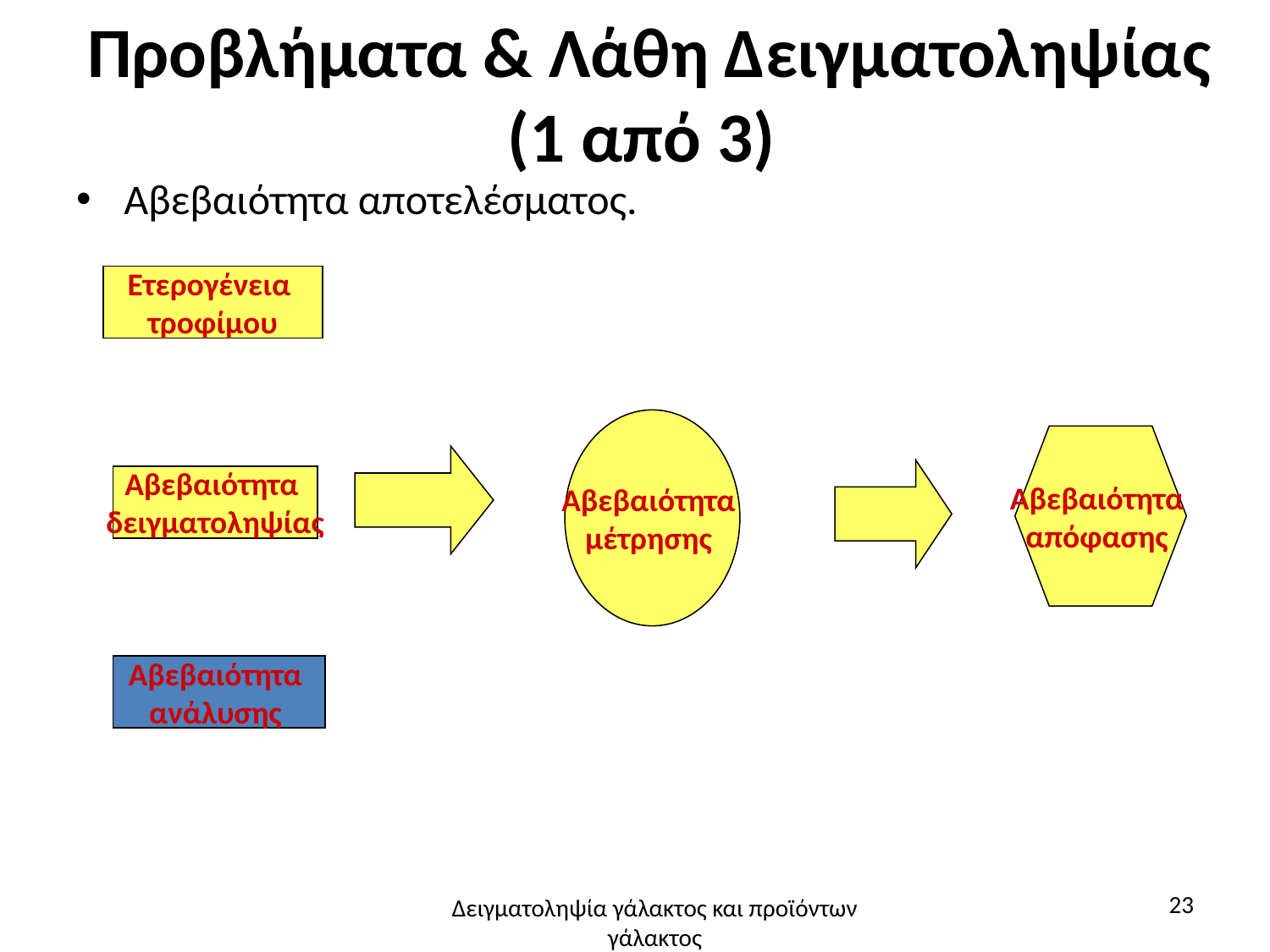

# Προβλήματα & Λάθη Δειγματοληψίας (1 από 3)
Αβεβαιότητα αποτελέσματος.
Ετερογένεια
τροφίμου
Αβεβαιότητα
μέτρησης
Αβεβαιότητα
απόφασης

Αβεβαιότητα
δειγματοληψίας
Αβεβαιότητα
ανάλυσης
23
Δειγματοληψία γάλακτος και προϊόντων γάλακτος